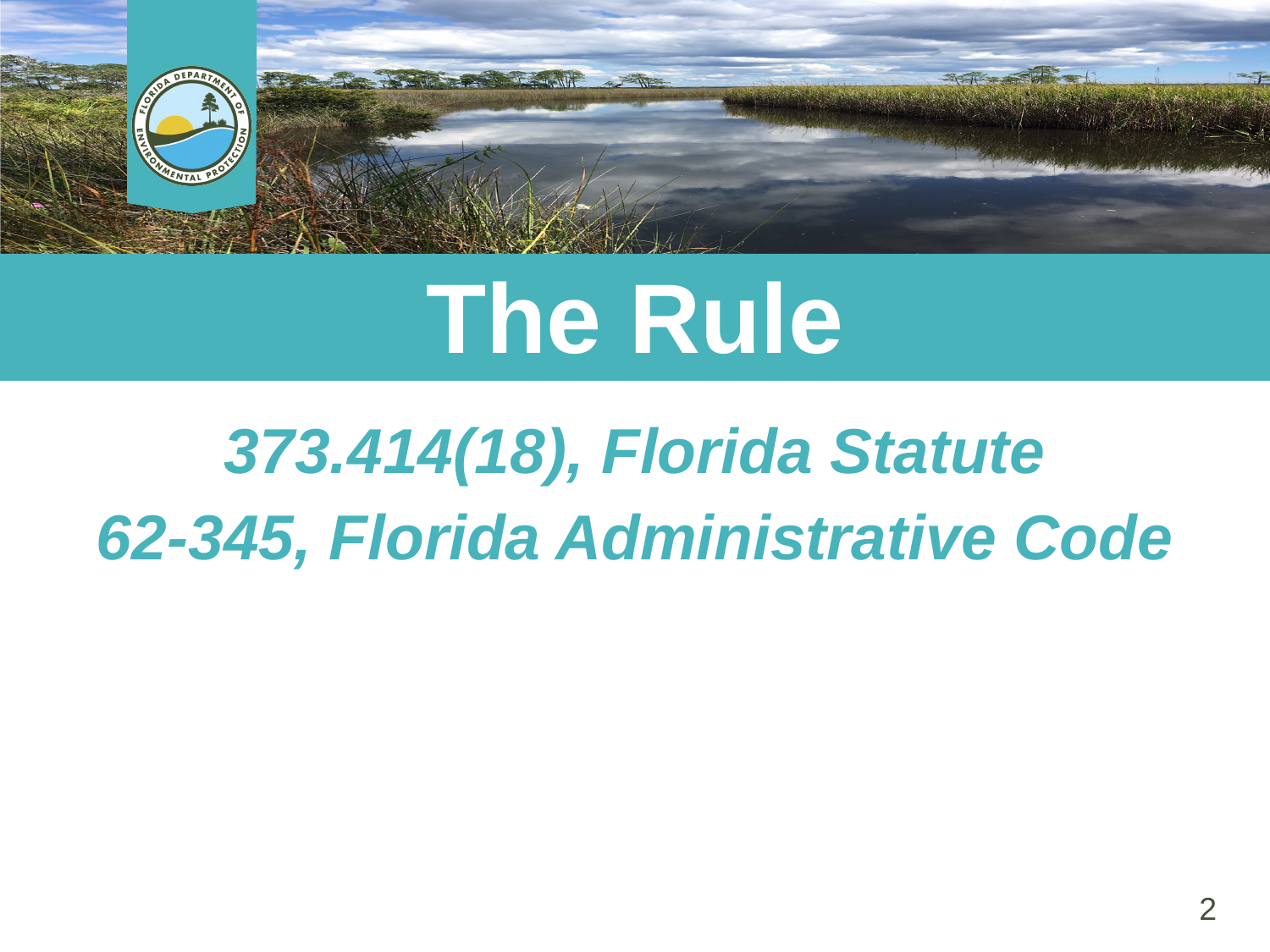

# The Rule
373.414(18), Florida Statute
62-345, Florida Administrative Code